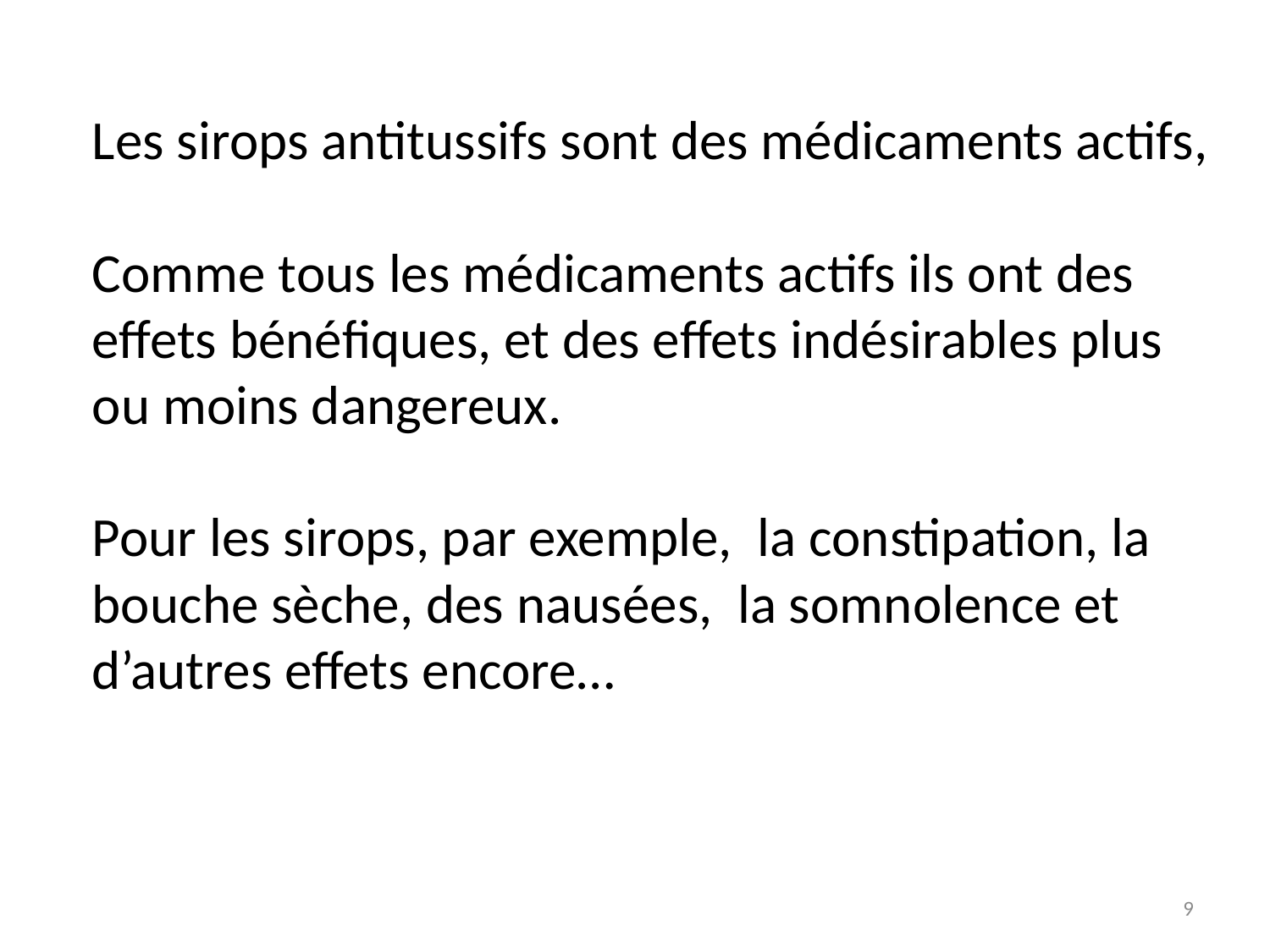

# Les sirops antitussifs sont des médicaments actifs, Comme tous les médicaments actifs ils ont des effets bénéfiques, et des effets indésirables plus ou moins dangereux. Pour les sirops, par exemple,  la constipation, la bouche sèche, des nausées,  la somnolence et d’autres effets encore…
9